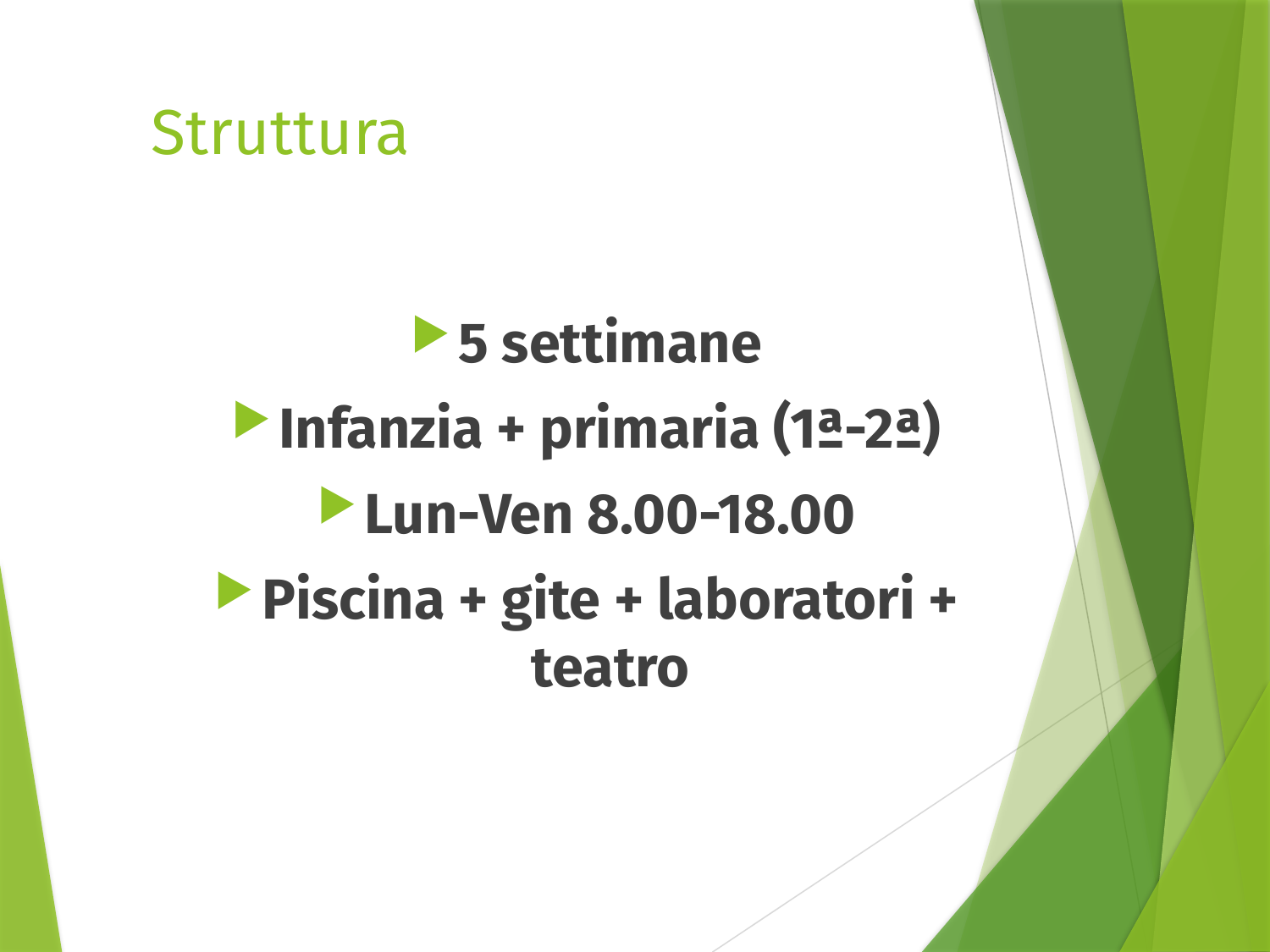

# Struttura
5 settimane
Infanzia + primaria (1ª-2ª)
Lun-Ven 8.00-18.00
Piscina + gite + laboratori + teatro